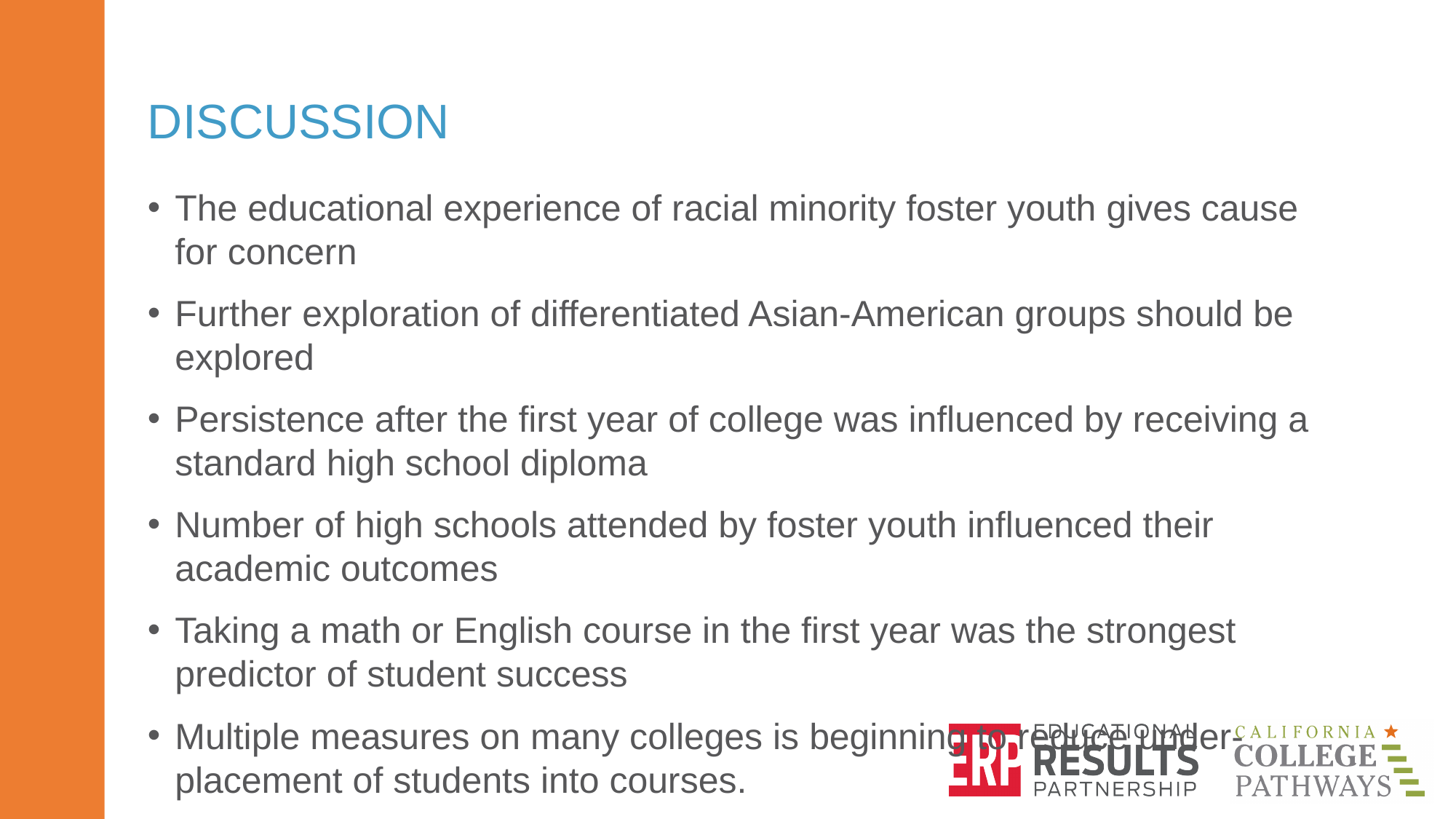

# DISCUSSION
The educational experience of racial minority foster youth gives cause for concern
Further exploration of differentiated Asian-American groups should be explored
Persistence after the first year of college was influenced by receiving a standard high school diploma
Number of high schools attended by foster youth influenced their academic outcomes
Taking a math or English course in the first year was the strongest predictor of student success
Multiple measures on many colleges is beginning to reduce under-placement of students into courses.